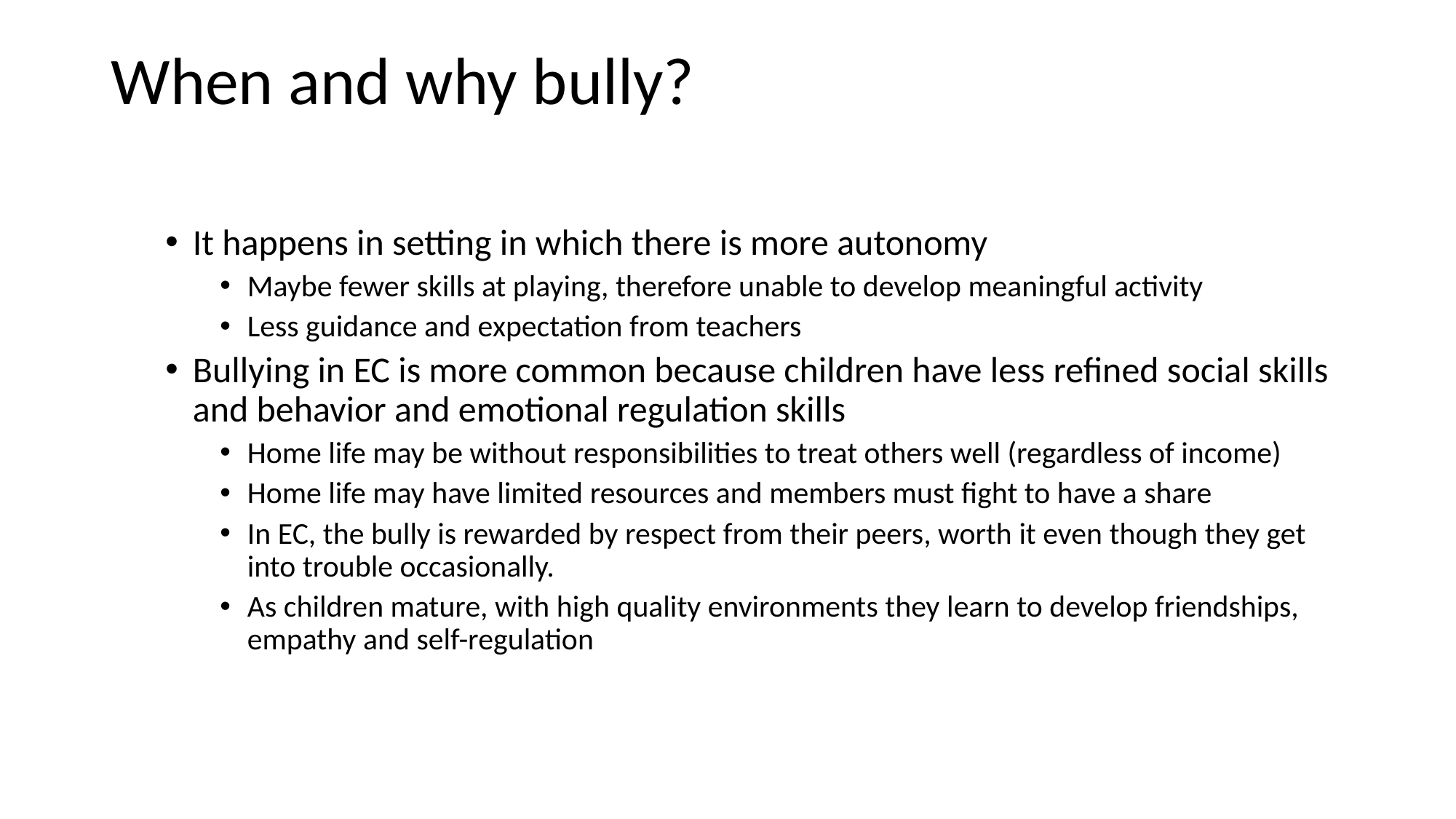

# When and why bully?
It happens in setting in which there is more autonomy
Maybe fewer skills at playing, therefore unable to develop meaningful activity
Less guidance and expectation from teachers
Bullying in EC is more common because children have less refined social skills and behavior and emotional regulation skills
Home life may be without responsibilities to treat others well (regardless of income)
Home life may have limited resources and members must fight to have a share
In EC, the bully is rewarded by respect from their peers, worth it even though they get into trouble occasionally.
As children mature, with high quality environments they learn to develop friendships, empathy and self-regulation